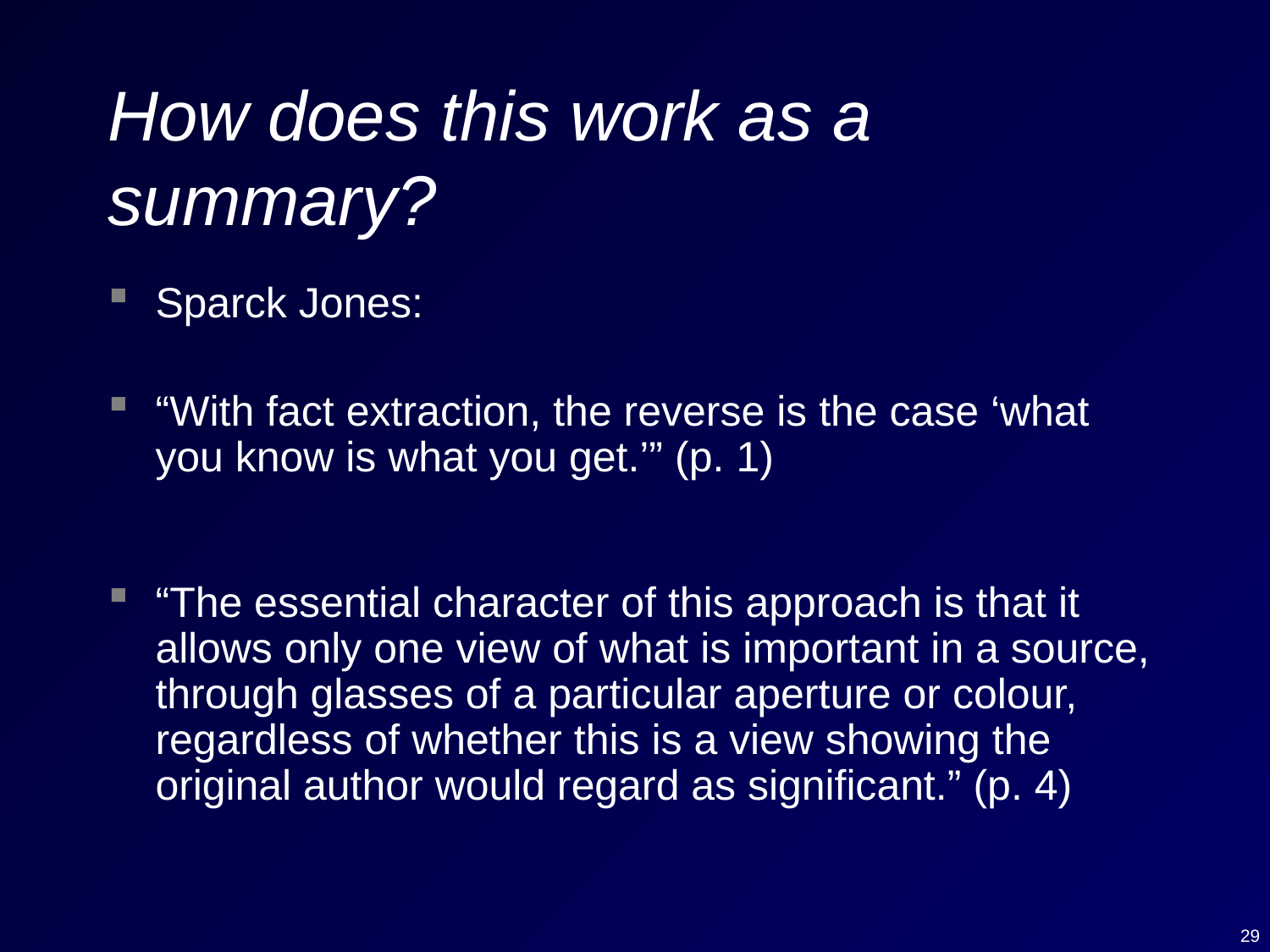

# How does this work as a summary?
Sparck Jones:

“With fact extraction, the reverse is the case ‘what you know is what you get.’” (p. 1)
“The essential character of this approach is that it allows only one view of what is important in a source, through glasses of a particular aperture or colour, regardless of whether this is a view showing the original author would regard as significant.” (p. 4)